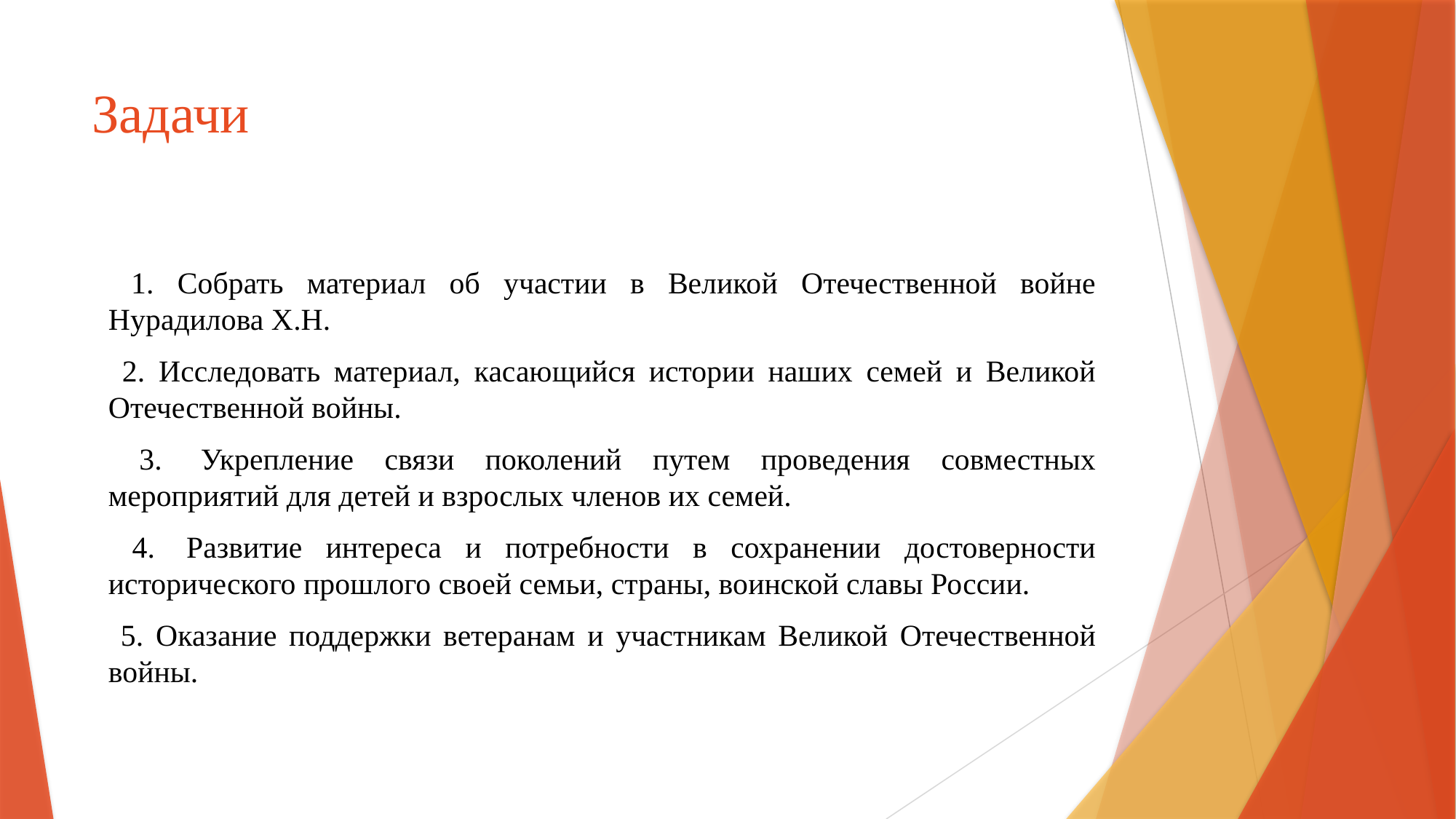

# Задачи
 1. Собрать материал об участии в Великой Отечественной войне Нурадилова Х.Н.
 2. Исследовать материал, касающийся истории наших семей и Великой Отечественной войны.
 3.  Укрепление связи поколений путем проведения совместных мероприятий для детей и взрослых членов их семей.
 4.  Развитие интереса и потребности в сохранении достоверности исторического прошлого своей семьи, страны, воинской славы России.
 5. Оказание поддержки ветеранам и участникам Великой Отечественной войны.